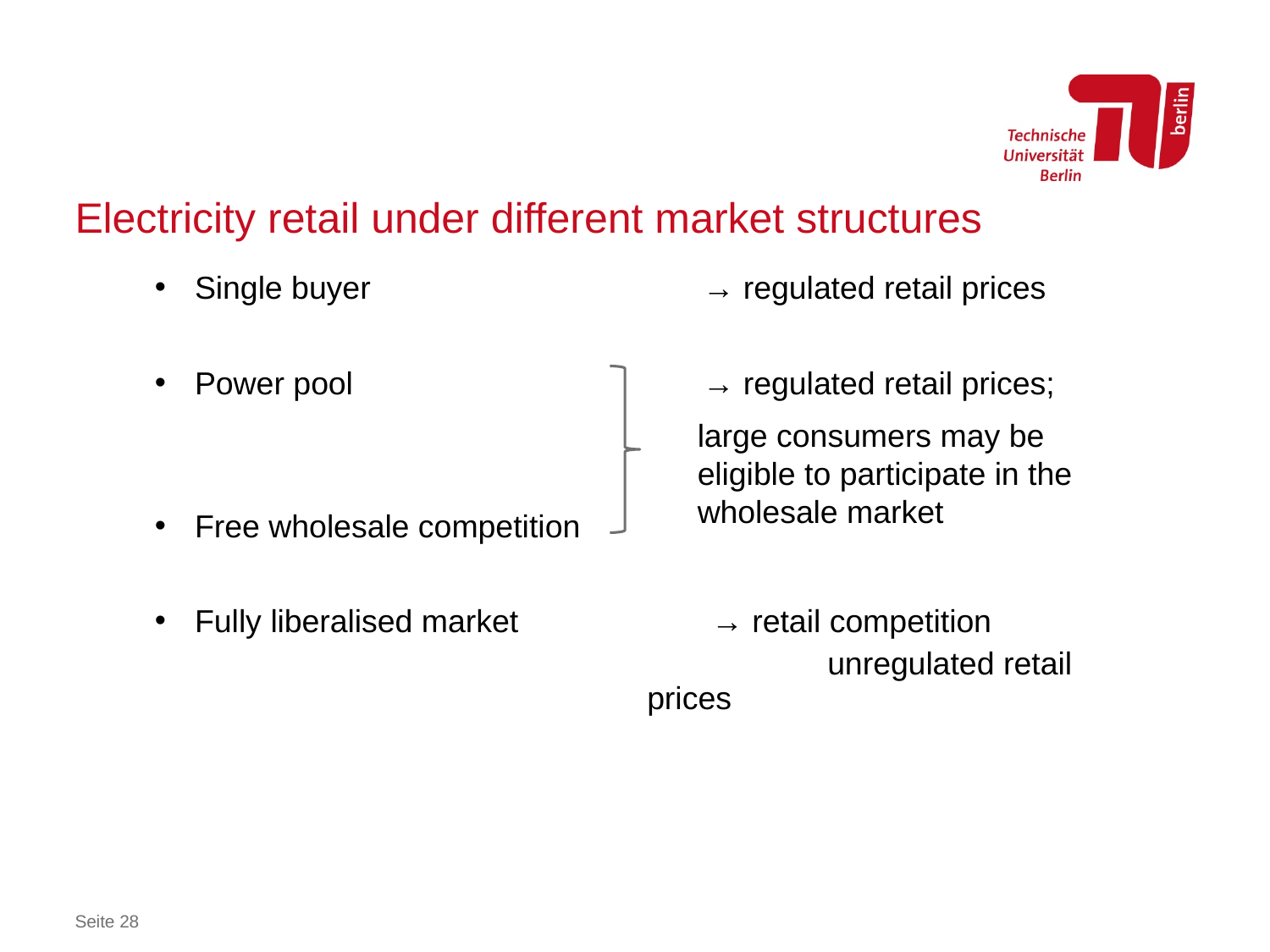

# Electricity retail under different market structures
Single buyer			→ regulated retail prices

Power pool			→ regulated retail prices;

Free wholesale competition

Fully liberalised market		 → retail competition
	      unregulated retail prices

large consumers may be eligible to participate in the wholesale market

Seite 28